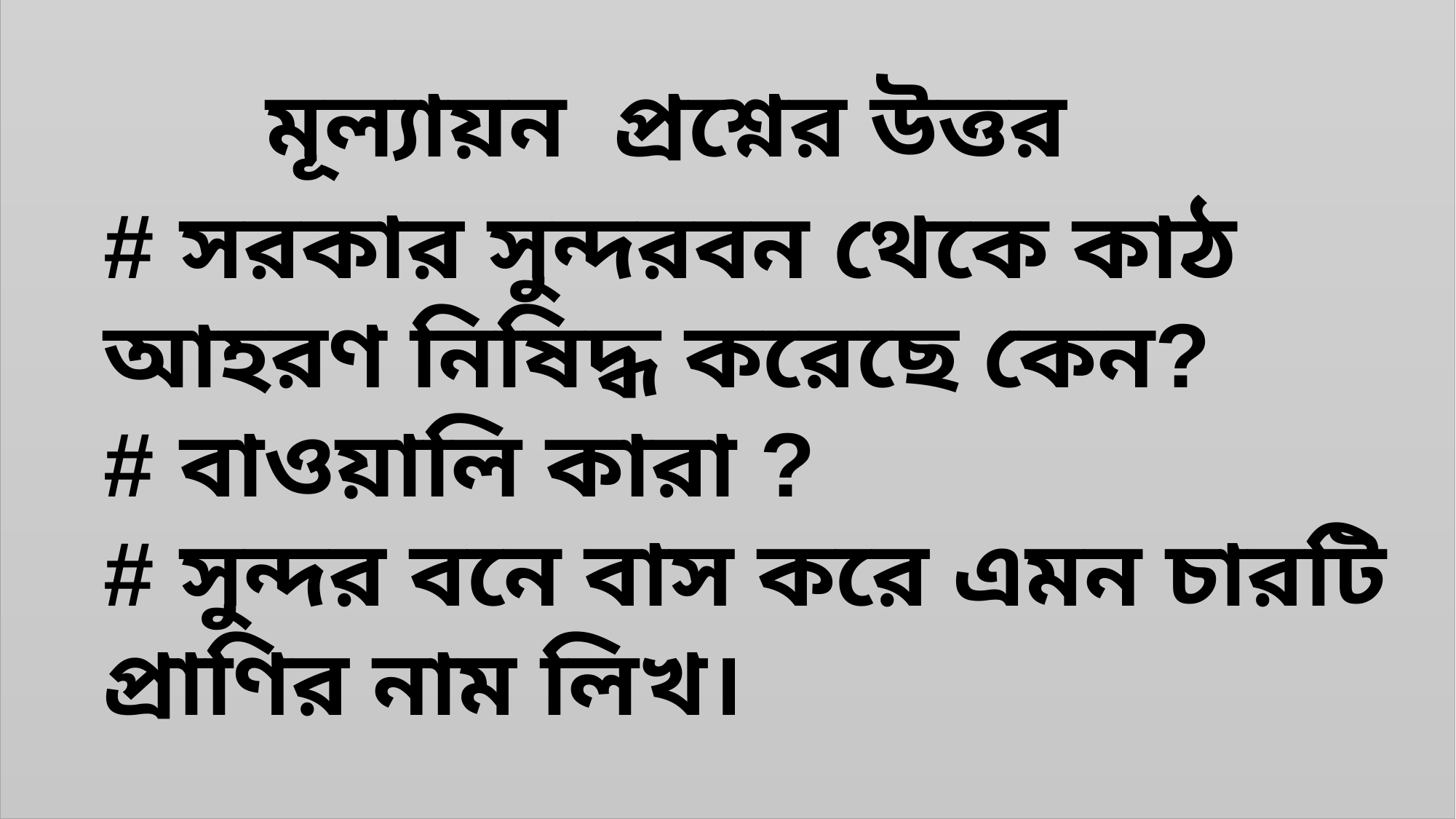

মূল্যায়ন  প্রশ্নের উত্তর
# সরকার সুন্দরবন থেকে কাঠ আহরণ নিষিদ্ধ করেছে কেন?
# বাওয়ালি কারা ?
# সুন্দর বনে বাস করে এমন চারটি প্রাণির নাম লিখ।